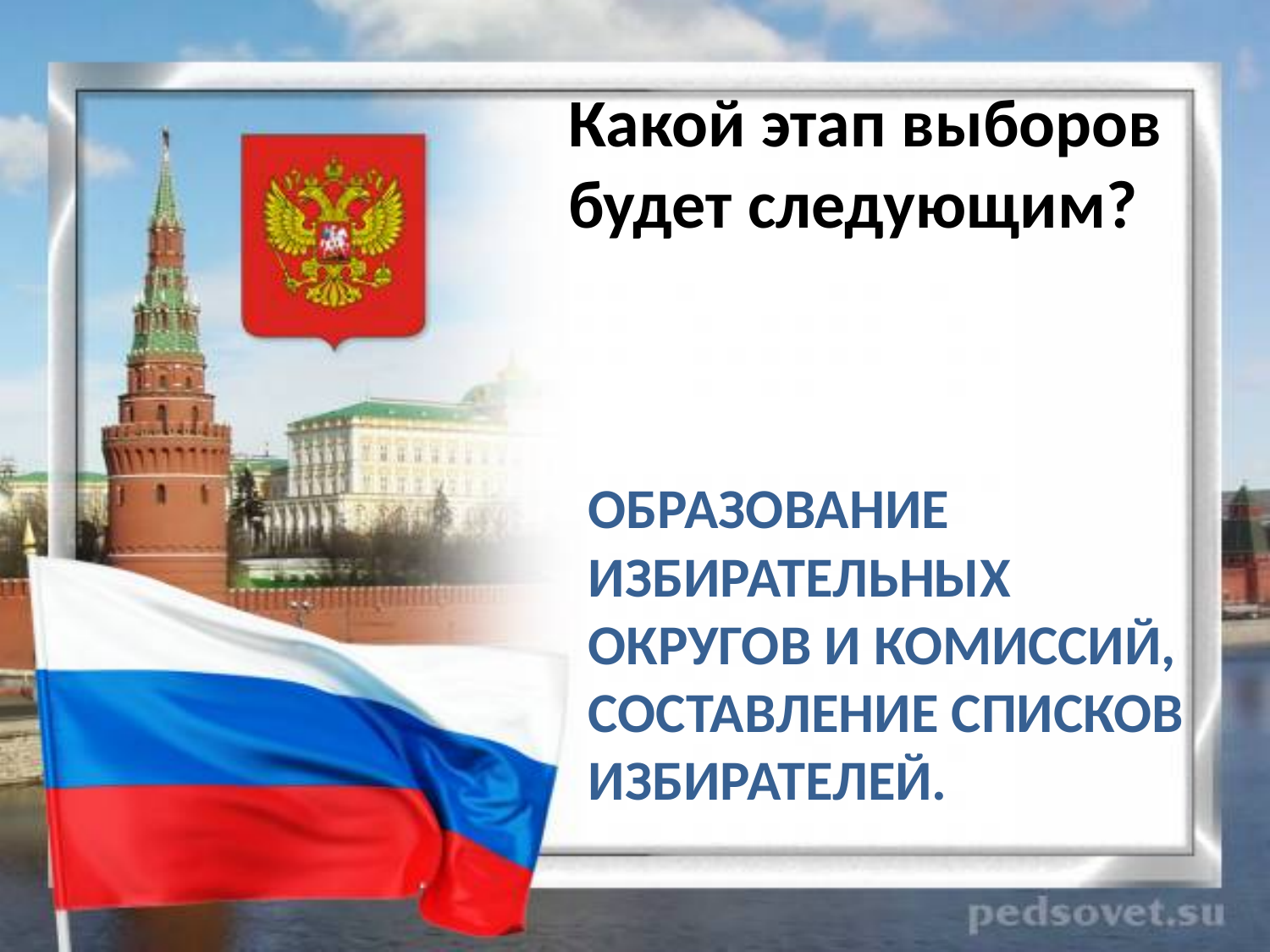

Какой этап выборов будет следующим?
# Образование избирательных округов и комиссий, составление списков избирателей.